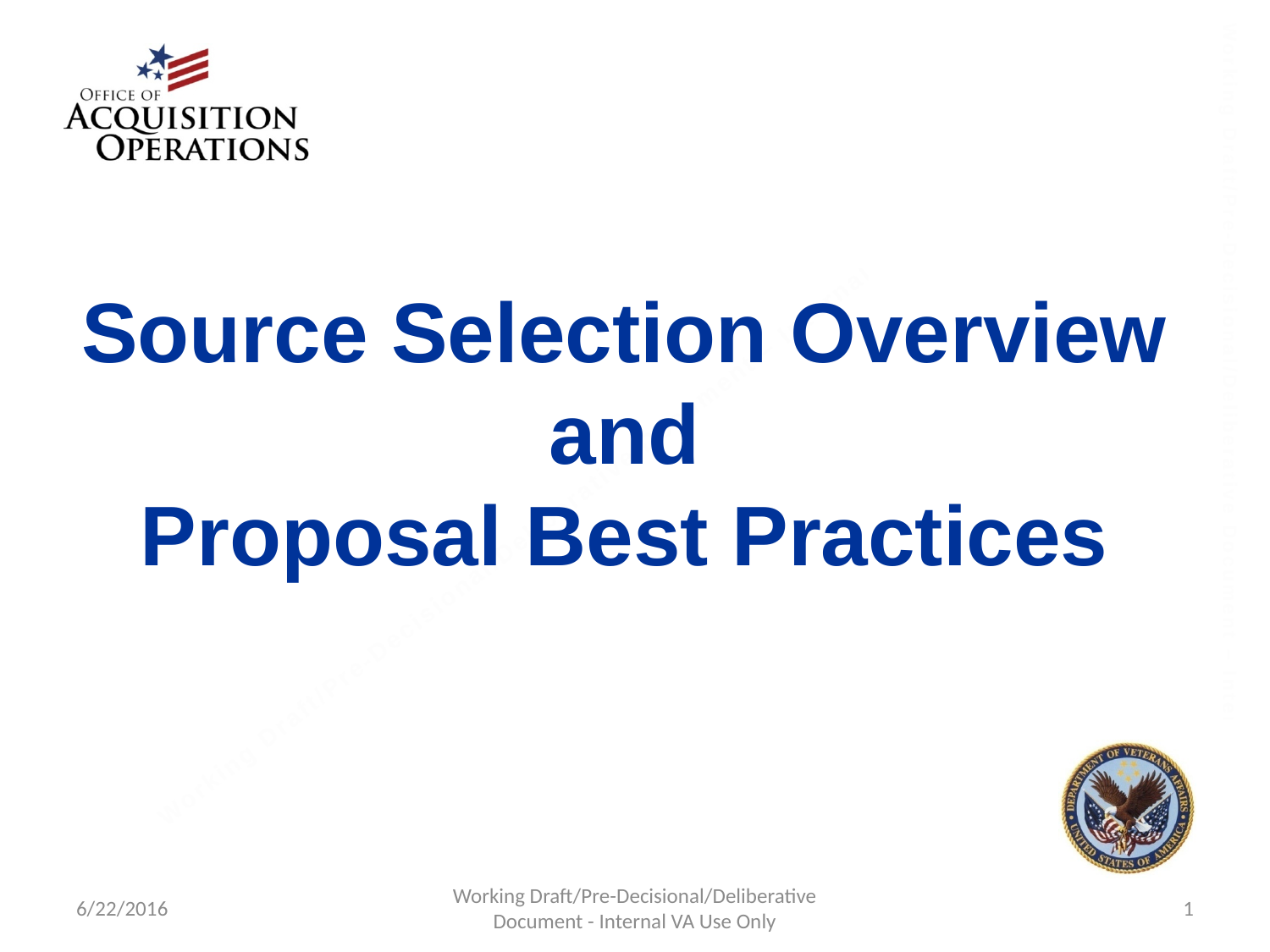

Source Selection Overview
and
Proposal Best Practices

6/22/2016
Working Draft/Pre-Decisional/Deliberative Document - Internal VA Use Only
1